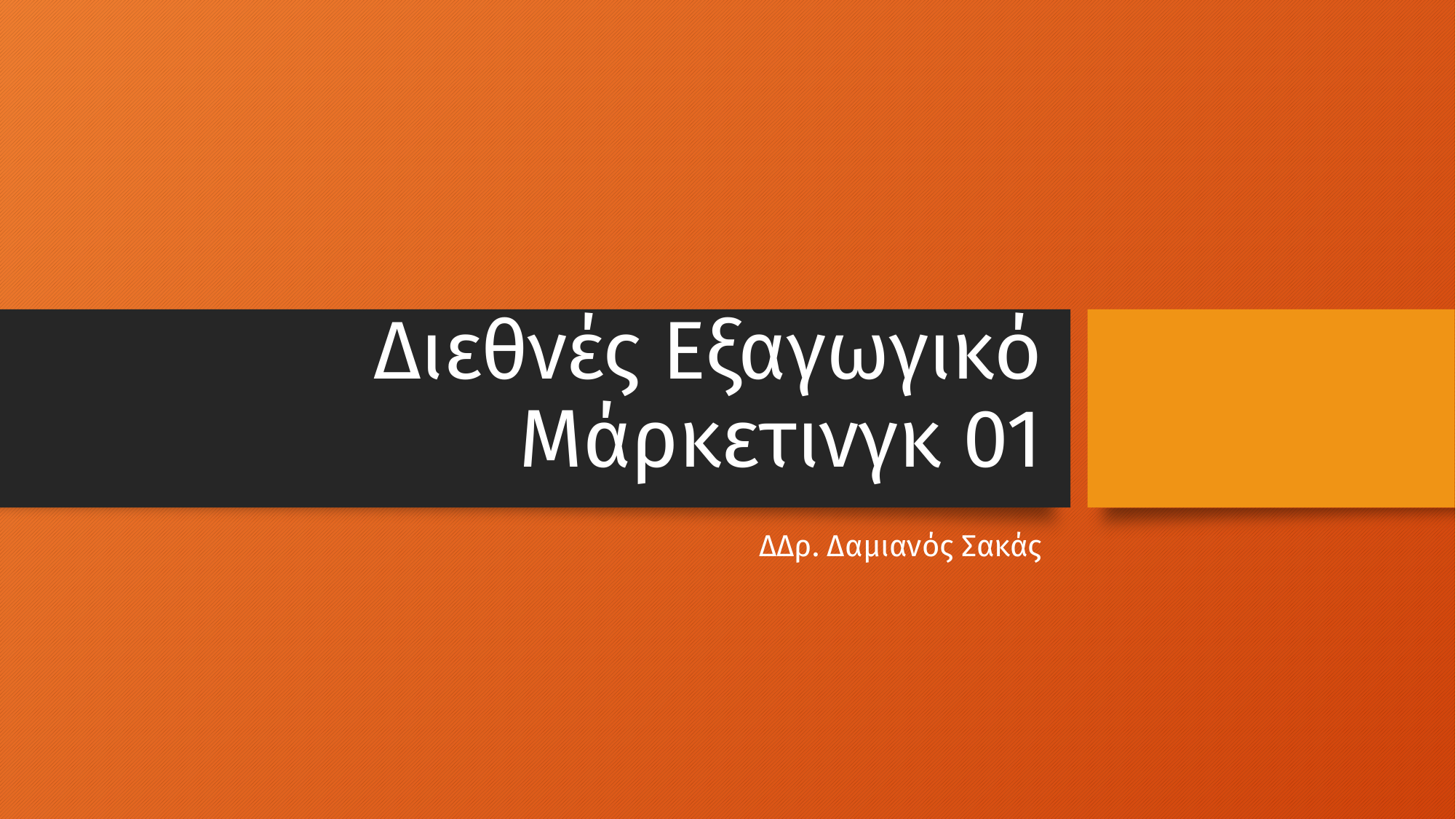

# Διεθνές Εξαγωγικό Μάρκετινγκ 01
ΔΔρ. Δαμιανός Σακάς